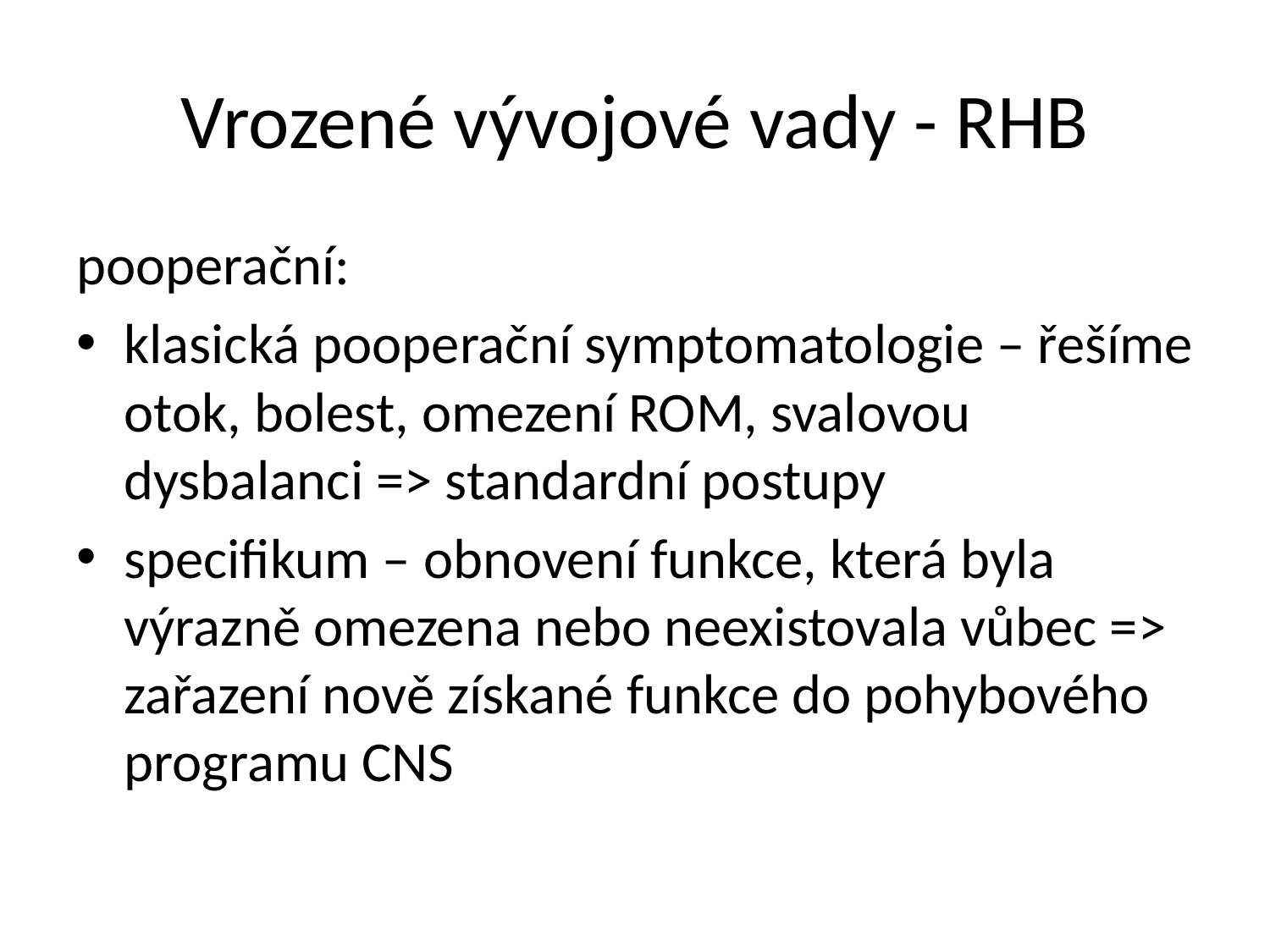

# Vrozené vývojové vady - RHB
pooperační:
klasická pooperační symptomatologie – řešíme otok, bolest, omezení ROM, svalovou dysbalanci => standardní postupy
specifikum – obnovení funkce, která byla výrazně omezena nebo neexistovala vůbec => zařazení nově získané funkce do pohybového programu CNS